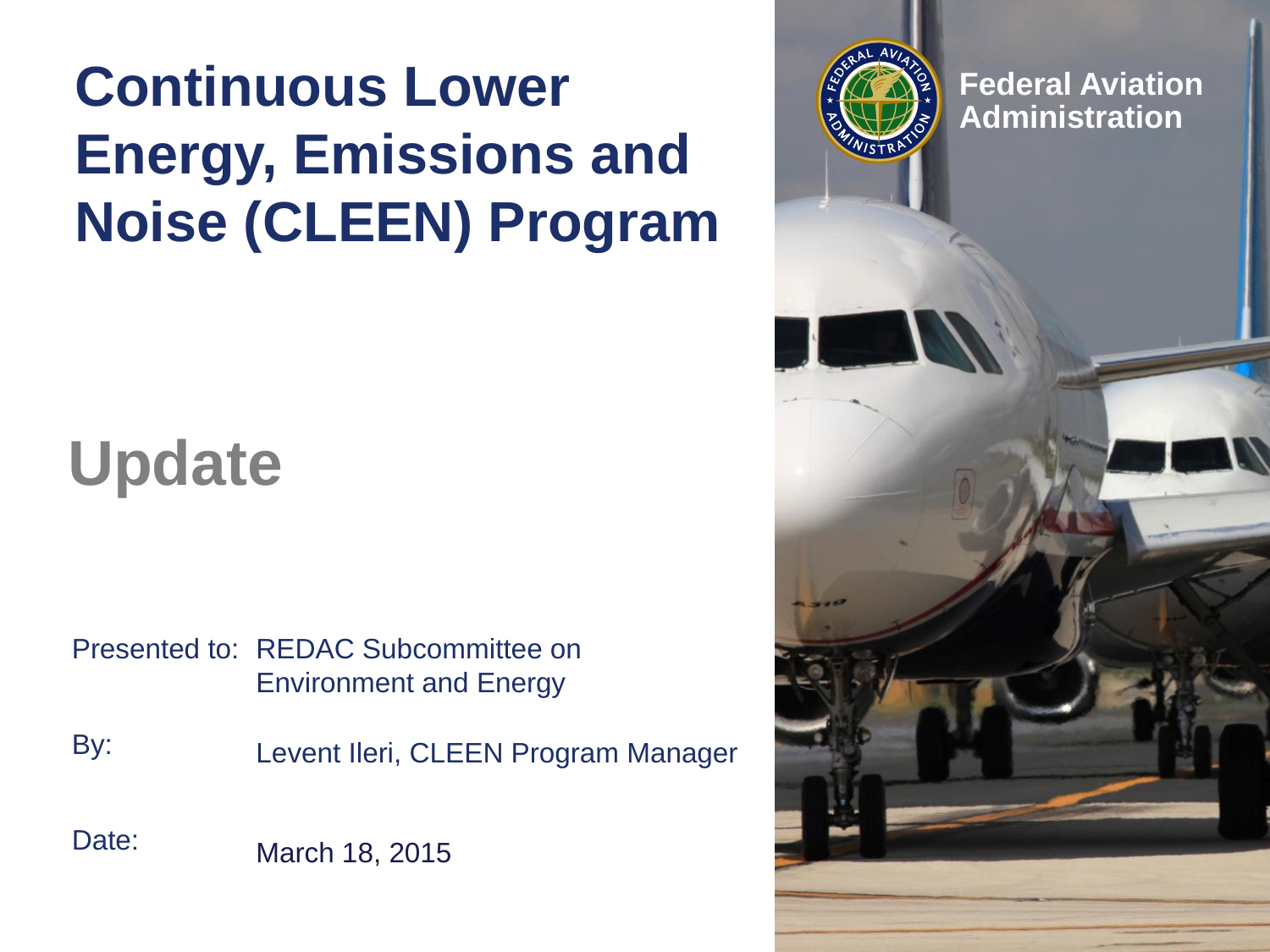

# Continuous Lower Energy, Emissions and Noise (CLEEN) Program
Update
REDAC Subcommittee on Environment and Energy
Levent Ileri, CLEEN Program Manager
March 18, 2015